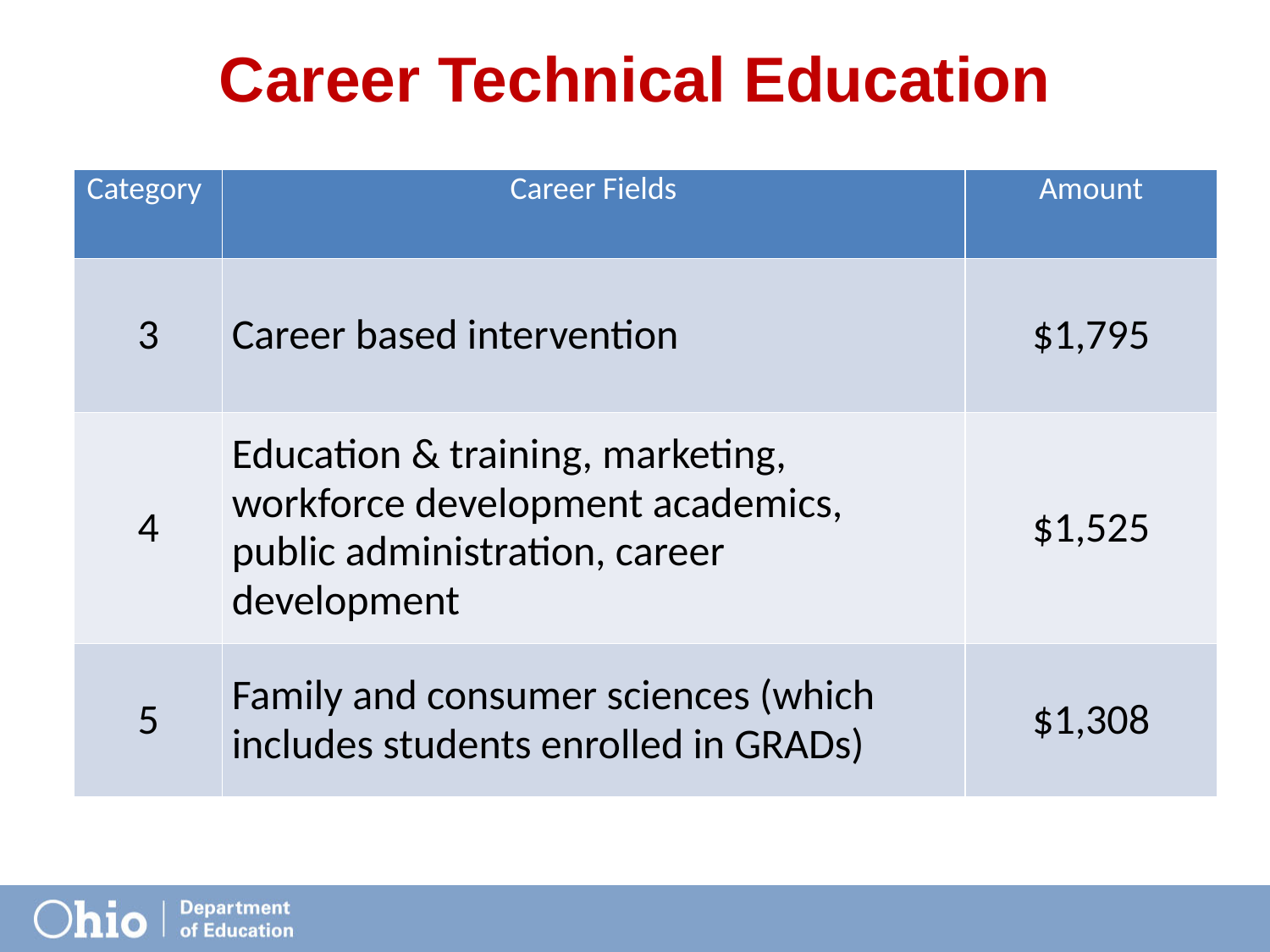

# Career Technical Education
| Category | Career Fields | Amount |
| --- | --- | --- |
| 3 | Career based intervention | $1,795 |
| 4 | Education & training, marketing, workforce development academics, public administration, career development | $1,525 |
| 5 | Family and consumer sciences (which includes students enrolled in GRADs) | $1,308 |